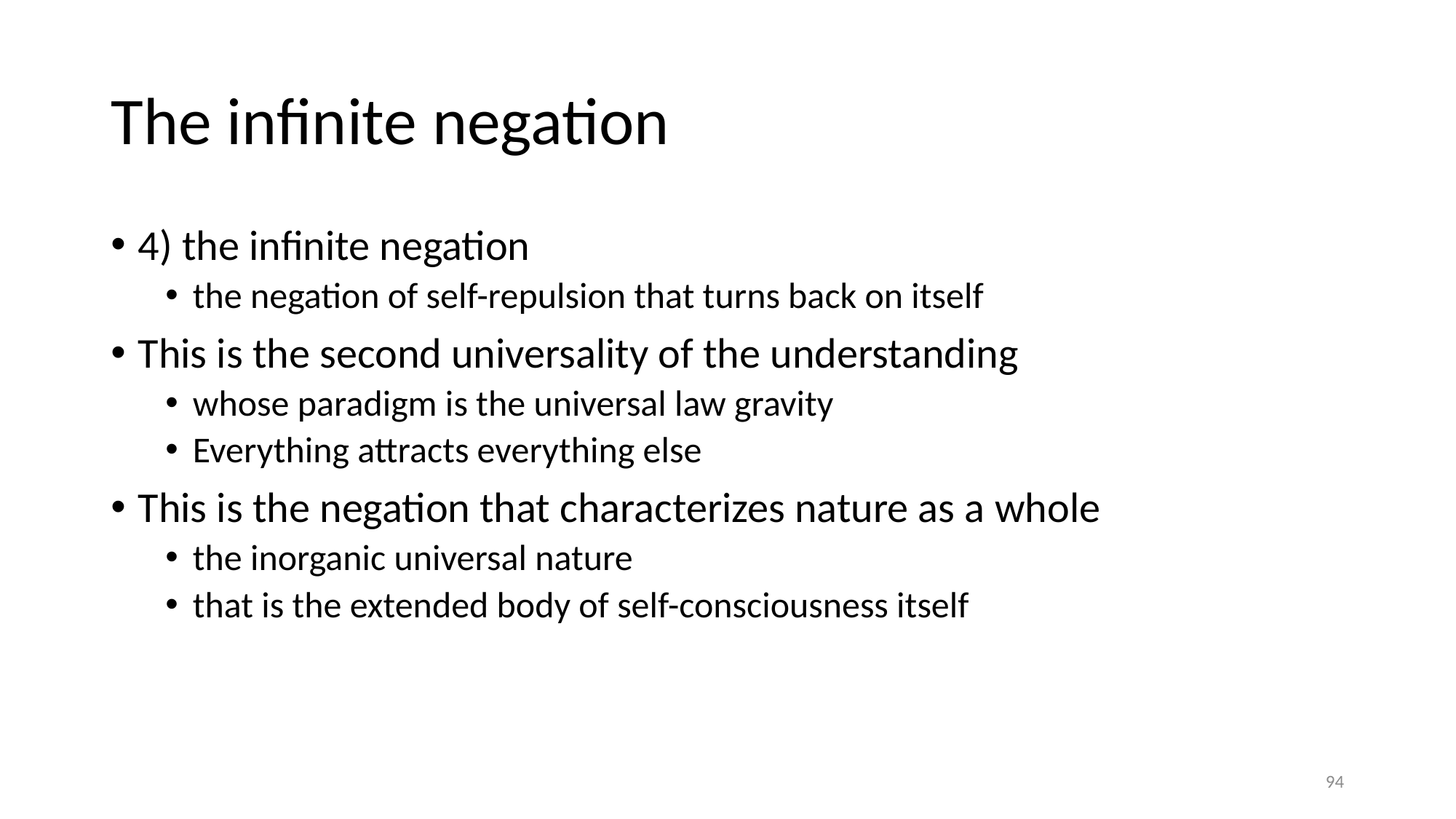

# The infinite negation
4) the infinite negation
the negation of self-repulsion that turns back on itself
This is the second universality of the understanding
whose paradigm is the universal law gravity
Everything attracts everything else
This is the negation that characterizes nature as a whole
the inorganic universal nature
that is the extended body of self-consciousness itself
94